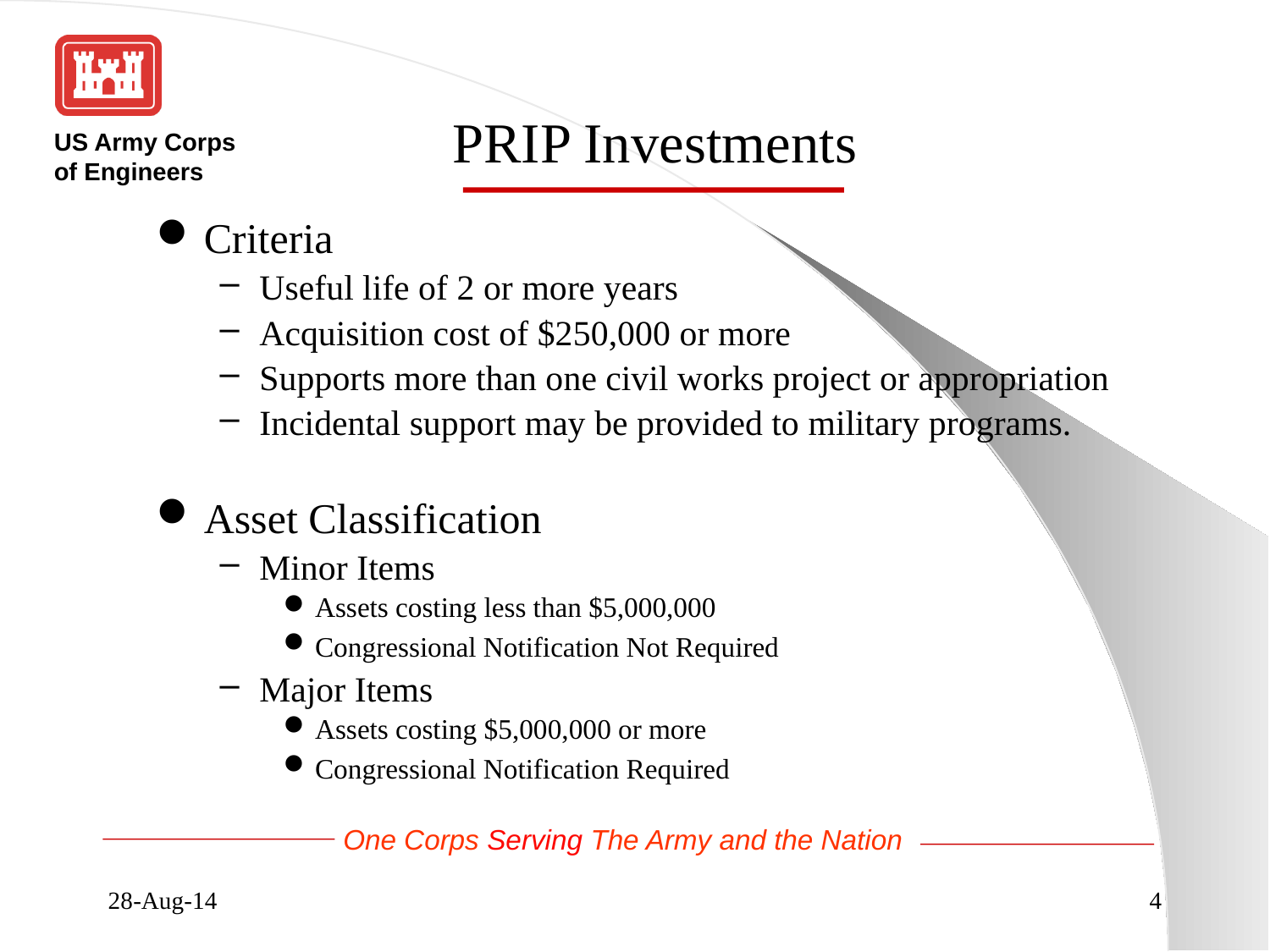

PRIP Investments
Criteria
Useful life of 2 or more years
Acquisition cost of $250,000 or more
Supports more than one civil works project or appropriation
Incidental support may be provided to military programs.

Asset Classification
Minor Items
Assets costing less than $5,000,000
Congressional Notification Not Required
Major Items
Assets costing $5,000,000 or more
Congressional Notification Required

28-Aug-14
4